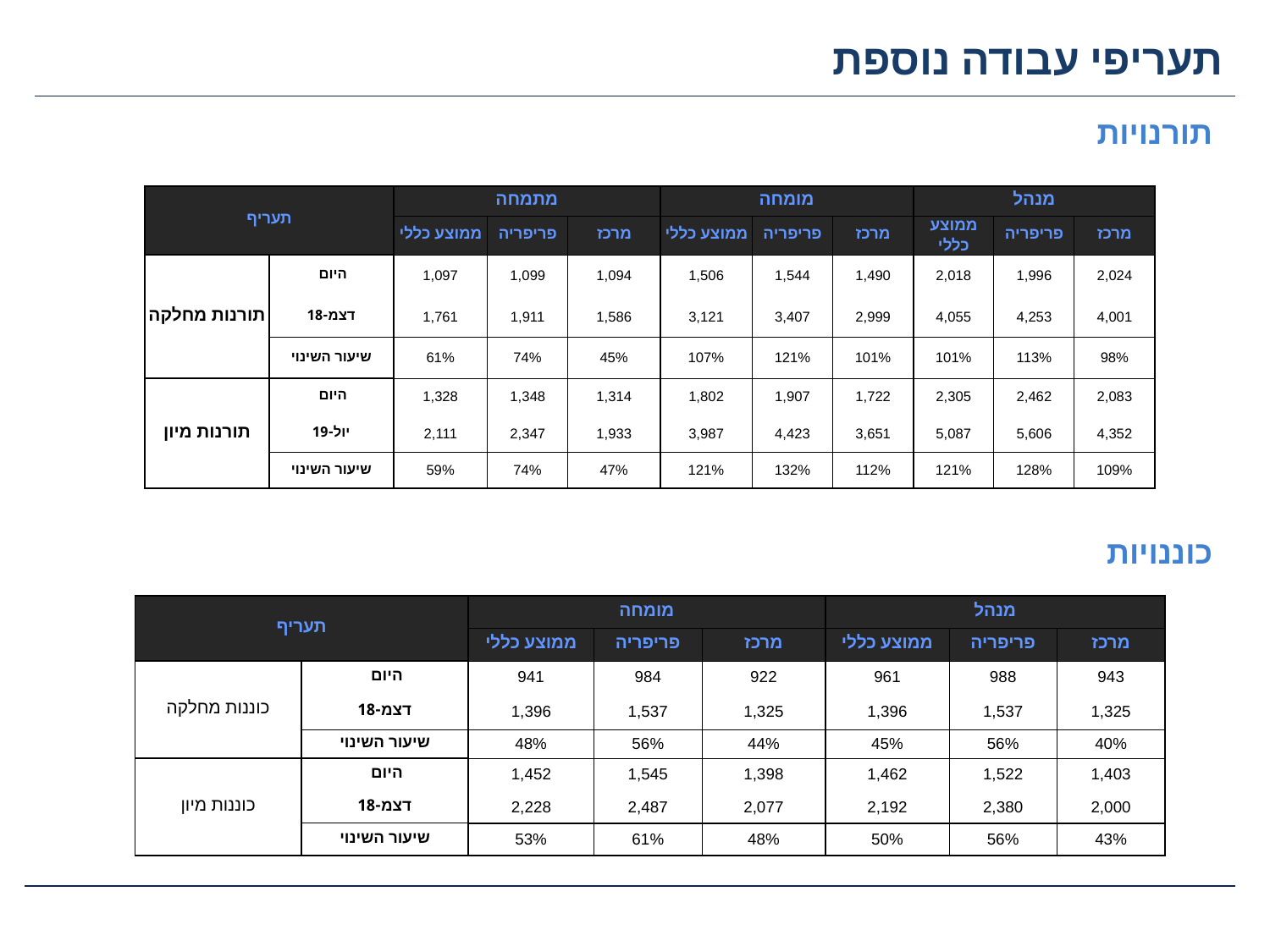

תעריפי עבודה נוספת
תורנויות
| תעריף |  | מתמחה |  |  | מומחה |  |  | מנהל |  |  |
| --- | --- | --- | --- | --- | --- | --- | --- | --- | --- | --- |
|  |  | ממוצע כללי | פריפריה | מרכז | ממוצע כללי | פריפריה | מרכז | ממוצע כללי | פריפריה | מרכז |
| תורנות מחלקה | היום | 1,097 | 1,099 | 1,094 | 1,506 | 1,544 | 1,490 | 2,018 | 1,996 | 2,024 |
|  | דצמ-18 | 1,761 | 1,911 | 1,586 | 3,121 | 3,407 | 2,999 | 4,055 | 4,253 | 4,001 |
|  | שיעור השינוי | 61% | 74% | 45% | 107% | 121% | 101% | 101% | 113% | 98% |
| תורנות מיון | היום | 1,328 | 1,348 | 1,314 | 1,802 | 1,907 | 1,722 | 2,305 | 2,462 | 2,083 |
|  | יול-19 | 2,111 | 2,347 | 1,933 | 3,987 | 4,423 | 3,651 | 5,087 | 5,606 | 4,352 |
|  | שיעור השינוי | 59% | 74% | 47% | 121% | 132% | 112% | 121% | 128% | 109% |
כוננויות
| תעריף |  | מומחה |  |  | מנהל |  |  |
| --- | --- | --- | --- | --- | --- | --- | --- |
|  |  | ממוצע כללי | פריפריה | מרכז | ממוצע כללי | פריפריה | מרכז |
| כוננות מחלקה | היום | 941 | 984 | 922 | 961 | 988 | 943 |
|  | דצמ-18 | 1,396 | 1,537 | 1,325 | 1,396 | 1,537 | 1,325 |
|  | שיעור השינוי | 48% | 56% | 44% | 45% | 56% | 40% |
| כוננות מיון | היום | 1,452 | 1,545 | 1,398 | 1,462 | 1,522 | 1,403 |
|  | דצמ-18 | 2,228 | 2,487 | 2,077 | 2,192 | 2,380 | 2,000 |
|  | שיעור השינוי | 53% | 61% | 48% | 50% | 56% | 43% |